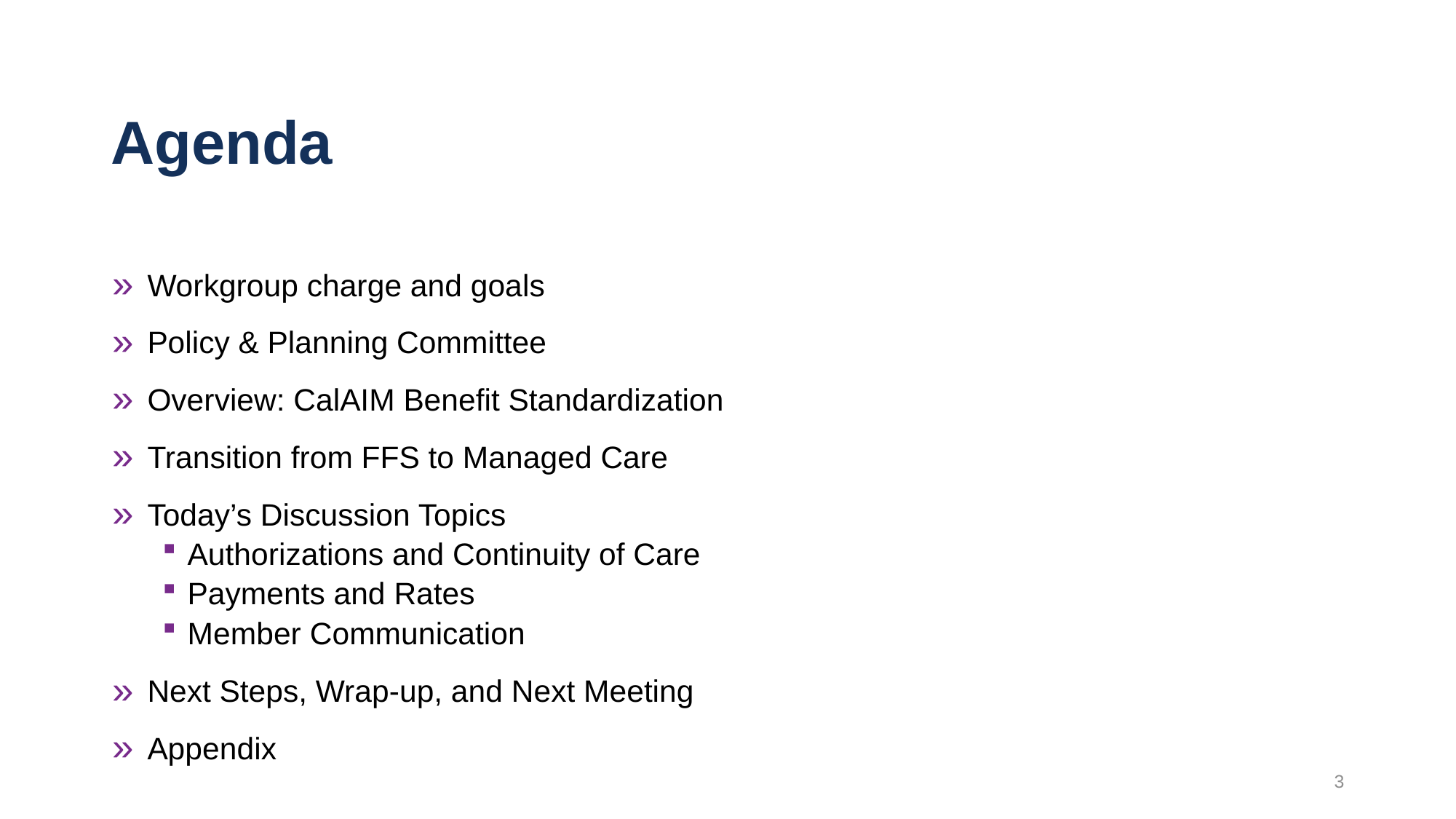

# Agenda
Workgroup charge and goals
Policy & Planning Committee
Overview: CalAIM Benefit Standardization
Transition from FFS to Managed Care
Today’s Discussion Topics
Authorizations and Continuity of Care
Payments and Rates
Member Communication
Next Steps, Wrap-up, and Next Meeting
Appendix
3